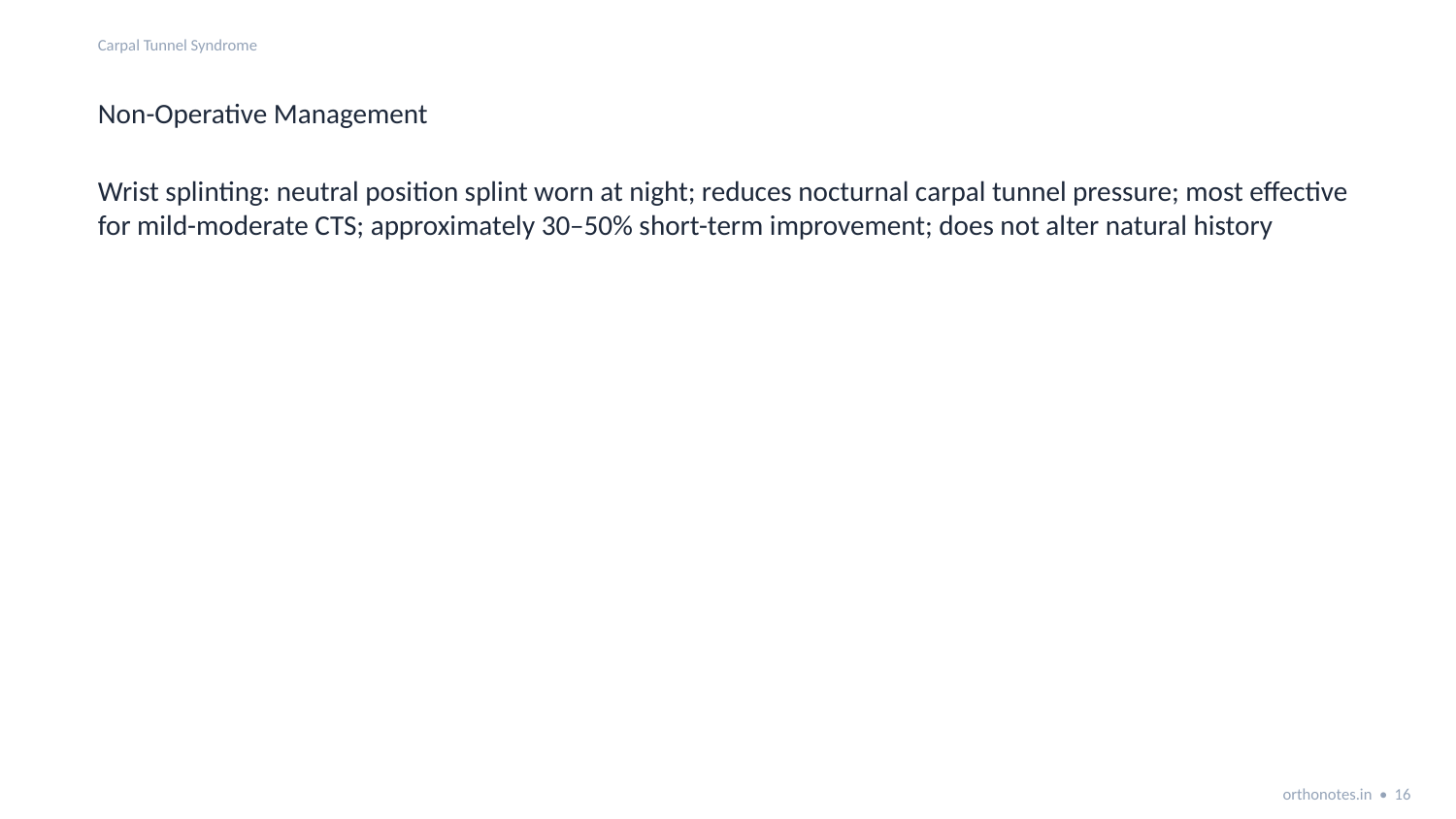

Carpal Tunnel Syndrome
Non-Operative Management
Wrist splinting: neutral position splint worn at night; reduces nocturnal carpal tunnel pressure; most effective for mild-moderate CTS; approximately 30–50% short-term improvement; does not alter natural history
orthonotes.in  •  16